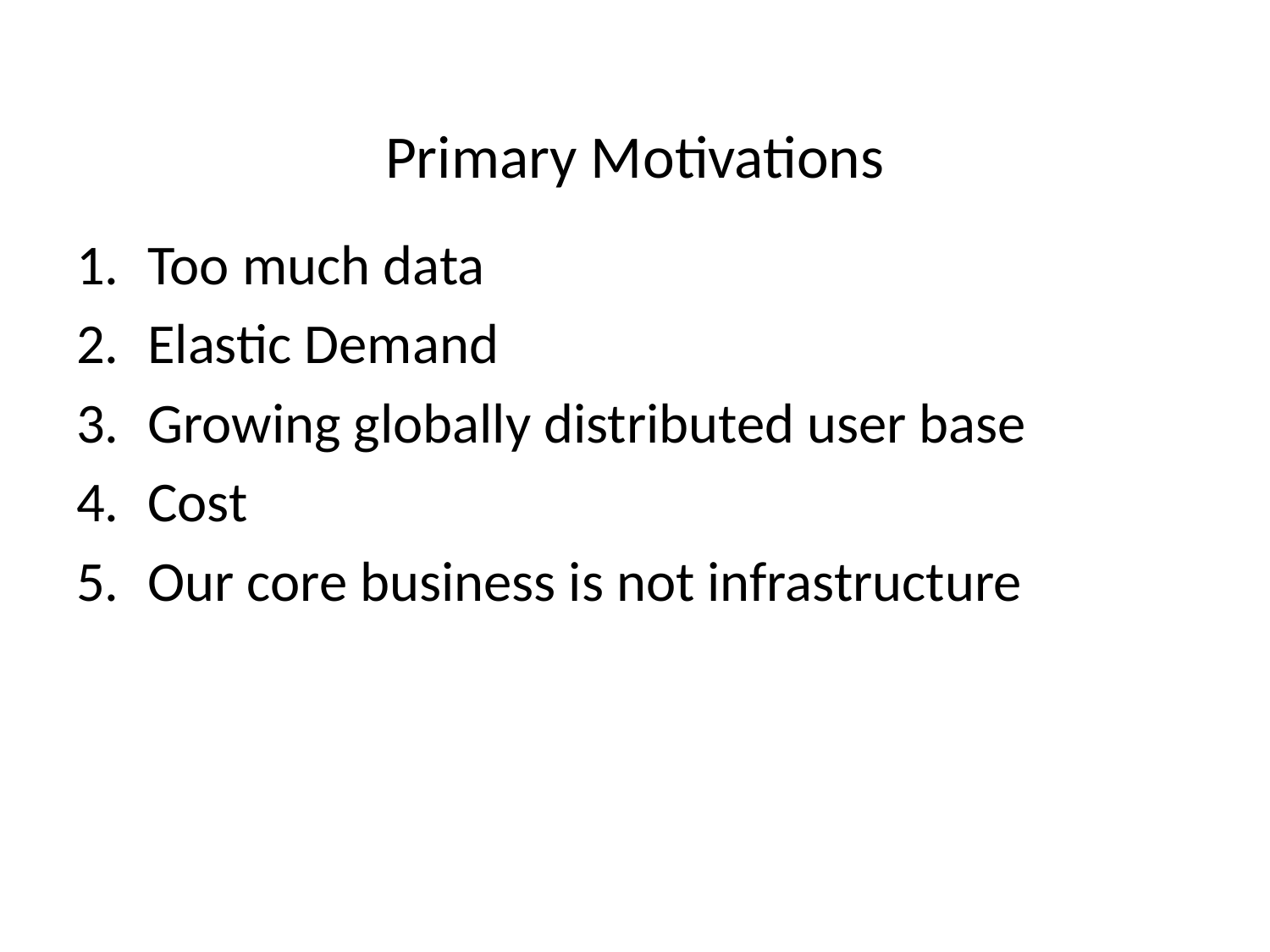

# Primary Motivations
Too much data
Elastic Demand
Growing globally distributed user base
Cost
Our core business is not infrastructure